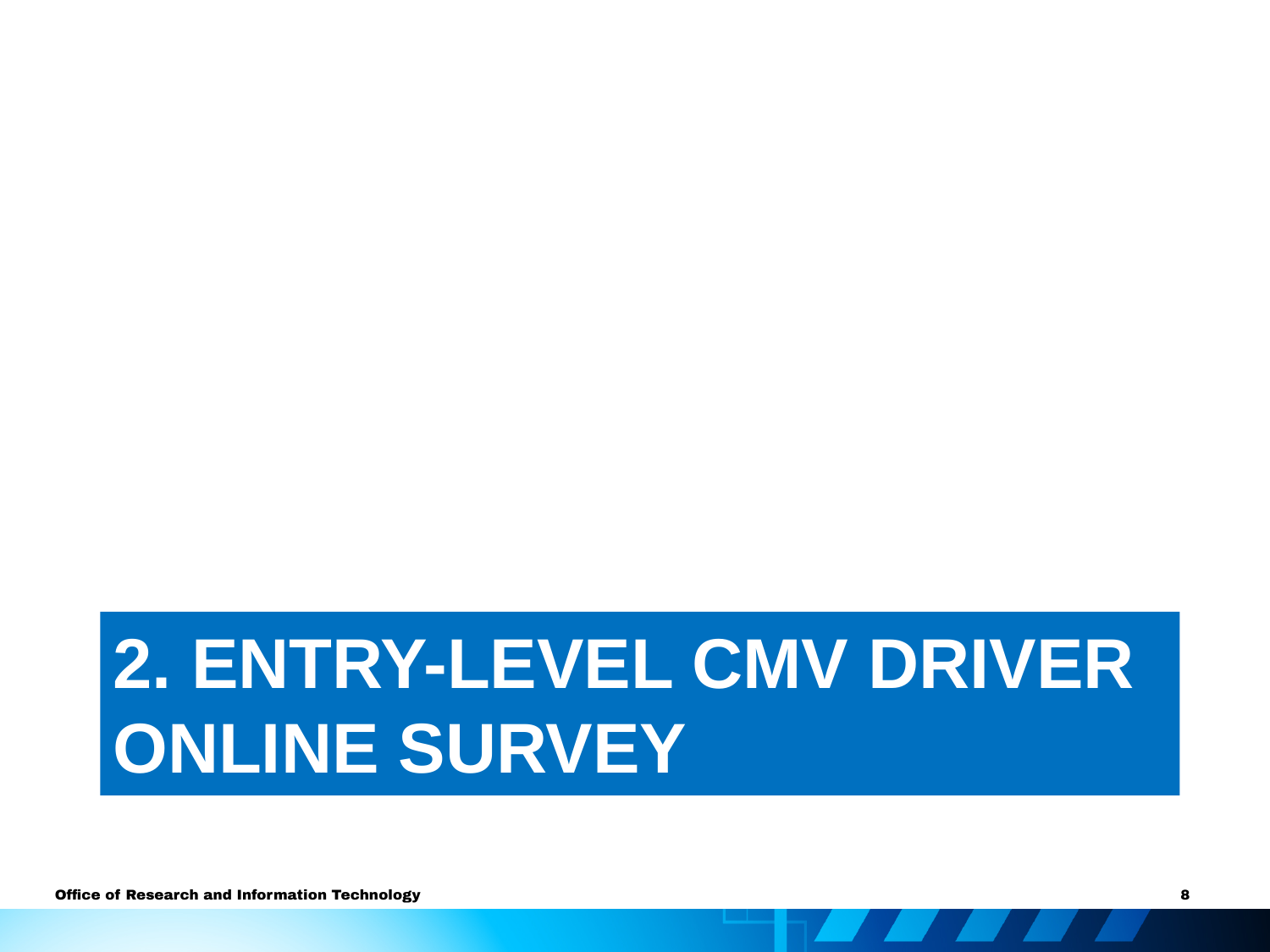

# 2. ENTRY-LEVEL CMV DRIVER  ONLINE SURVEY